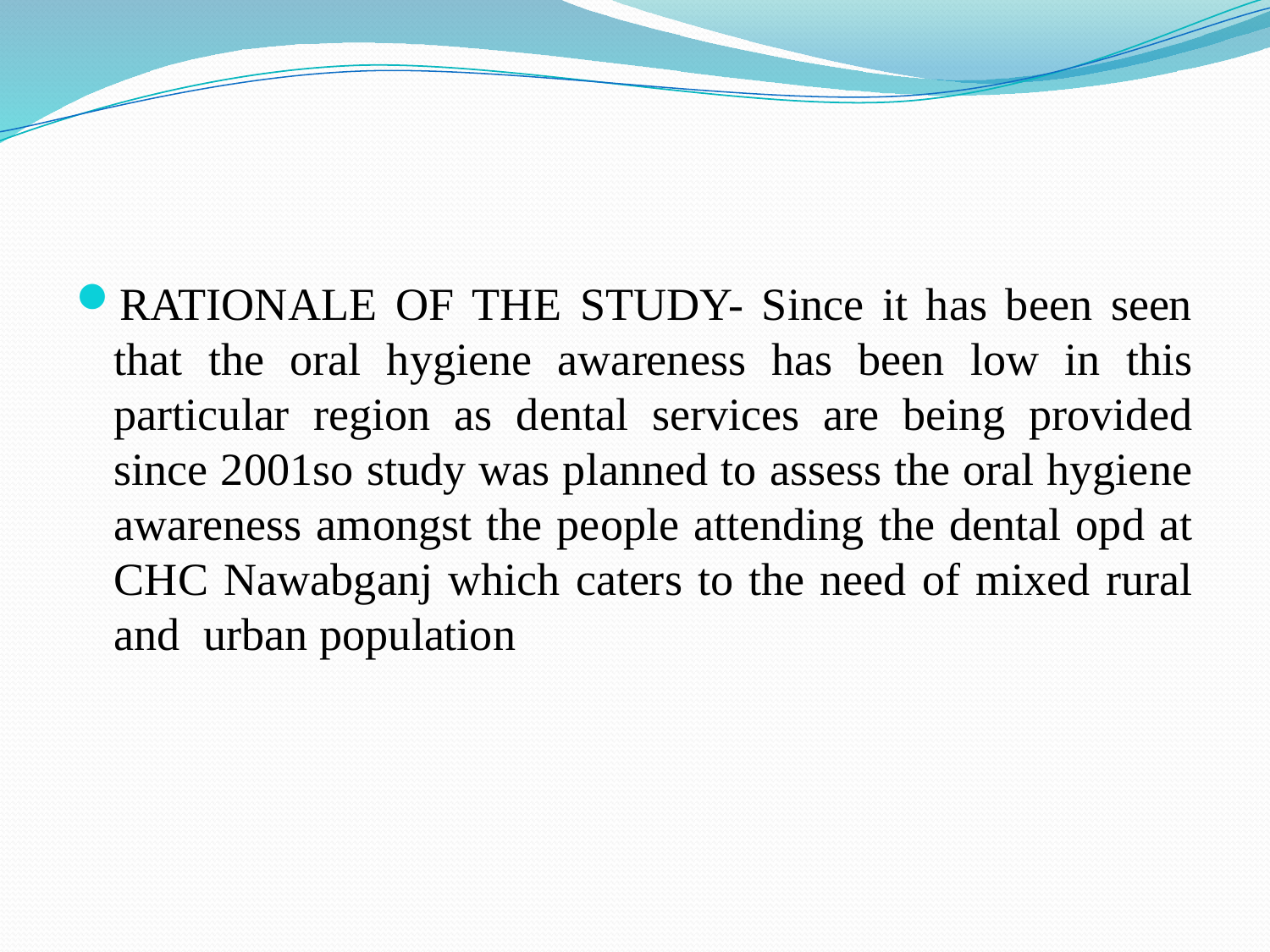

#
RATIONALE OF THE STUDY- Since it has been seen that the oral hygiene awareness has been low in this particular region as dental services are being provided since 2001so study was planned to assess the oral hygiene awareness amongst the people attending the dental opd at CHC Nawabganj which caters to the need of mixed rural and  urban population